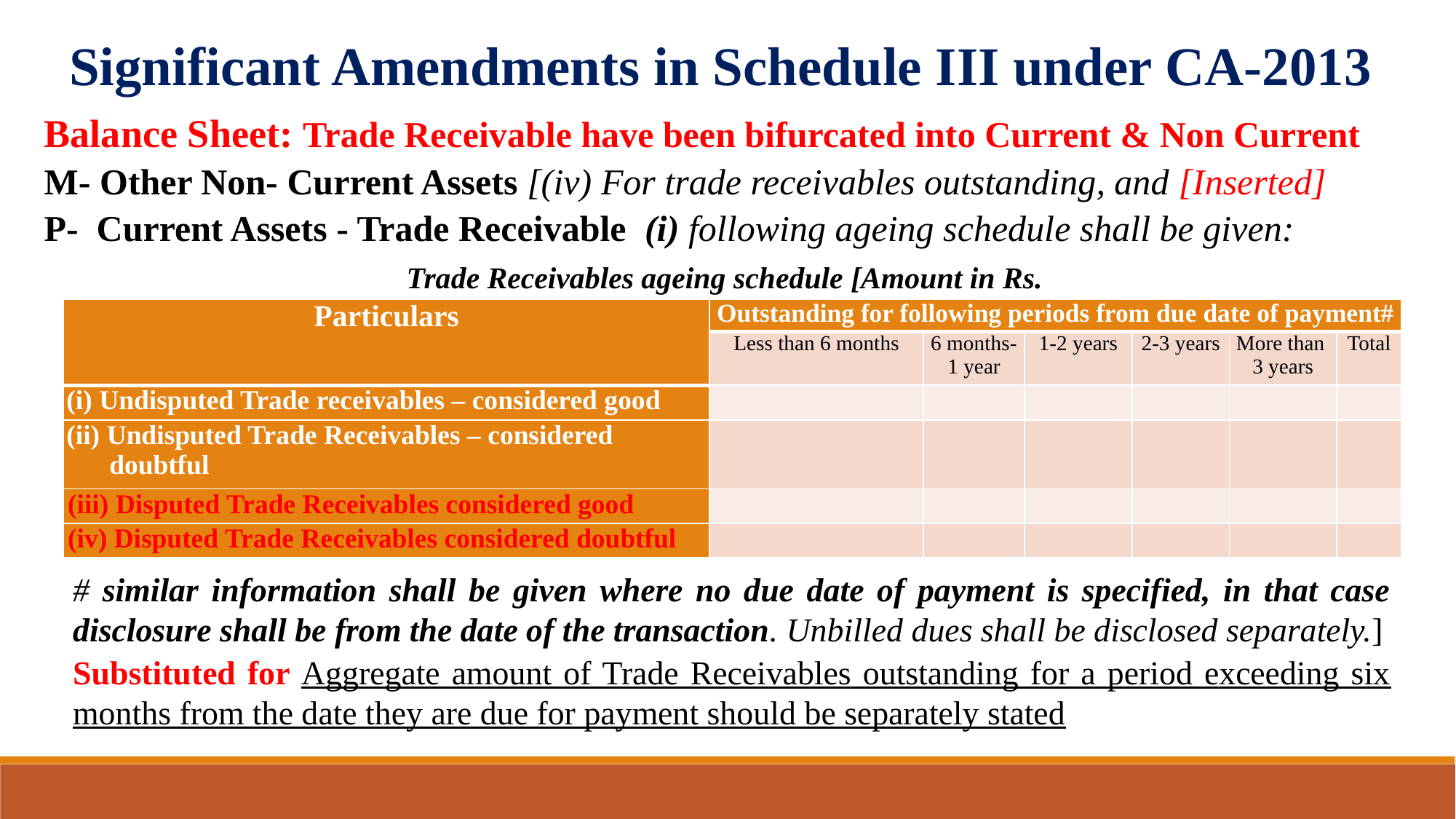

Significant Amendments in Schedule III under CA-2013
Balance Sheet: Trade Receivable have been bifurcated into Current & Non Current
M- Other Non- Current Assets [(iv) For trade receivables outstanding, and [Inserted]
P-  Current Assets - Trade Receivable  (i) following ageing schedule shall be given:
Trade Receivables ageing schedule [Amount in Rs.
| Particulars | Outstanding for following periods from due date of payment# |  |  |  |  |  |
| --- | --- | --- | --- | --- | --- | --- |
|  | Less than 6 months | 6 months-1 year | 1-2 years | 2-3 years | More than 3 years | Total |
| (i) Undisputed Trade receivables – considered good |  |  |  |  |  |  |
| (ii) Undisputed Trade Receivables – considered doubtful |  |  |  |  |  |  |
| (iii) Disputed Trade Receivables considered good |  |  |  |  |  |  |
| (iv) Disputed Trade Receivables considered doubtful |  |  |  |  |  |  |
# similar information shall be given where no due date of payment is specified, in that case disclosure shall be from the date of the transaction. Unbilled dues shall be disclosed separately.]
Substituted for Aggregate amount of Trade Receivables outstanding for a period exceeding six months from the date they are due for payment should be separately stated